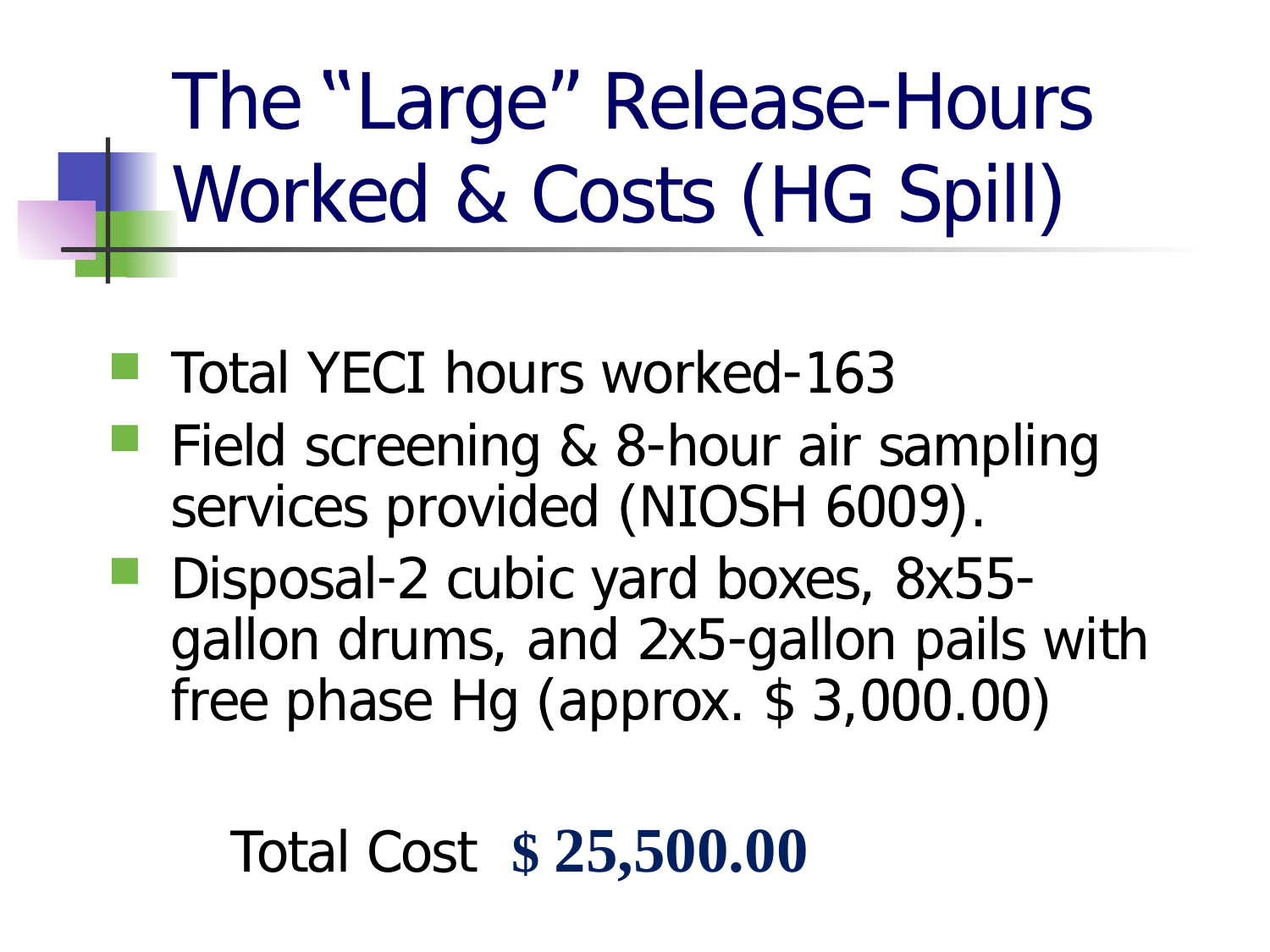

# The “Large” Release-Hours Worked & Costs (HG Spill)
Total YECI hours worked-163
Field screening & 8-hour air sampling services provided (NIOSH 6009).
Disposal-2 cubic yard boxes, 8x55-gallon drums, and 2x5-gallon pails with free phase Hg (approx. $ 3,000.00)

       Total Cost  $ 25,500.00